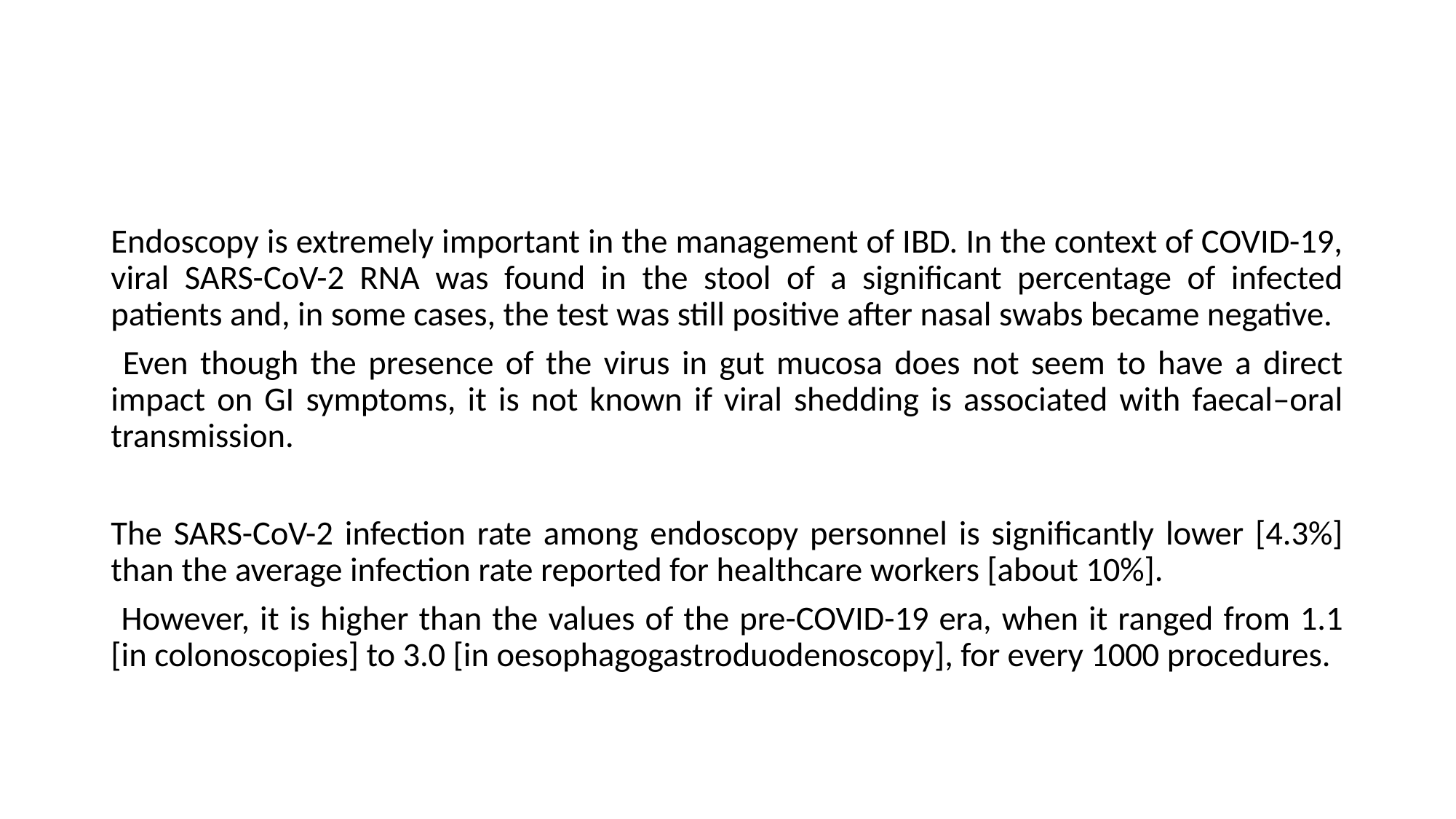

#
Endoscopy is extremely important in the management of IBD. In the context of COVID-19, viral SARS-CoV-2 RNA was found in the stool of a significant percentage of infected patients and, in some cases, the test was still positive after nasal swabs became negative.
 Even though the presence of the virus in gut mucosa does not seem to have a direct impact on GI symptoms, it is not known if viral shedding is associated with faecal–oral transmission.

The SARS-CoV-2 infection rate among endoscopy personnel is significantly lower [4.3%] than the average infection rate reported for healthcare workers [about 10%].
 However, it is higher than the values of the pre-COVID-19 era, when it ranged from 1.1 [in colonoscopies] to 3.0 [in oesophagogastroduodenoscopy], for every 1000 procedures.